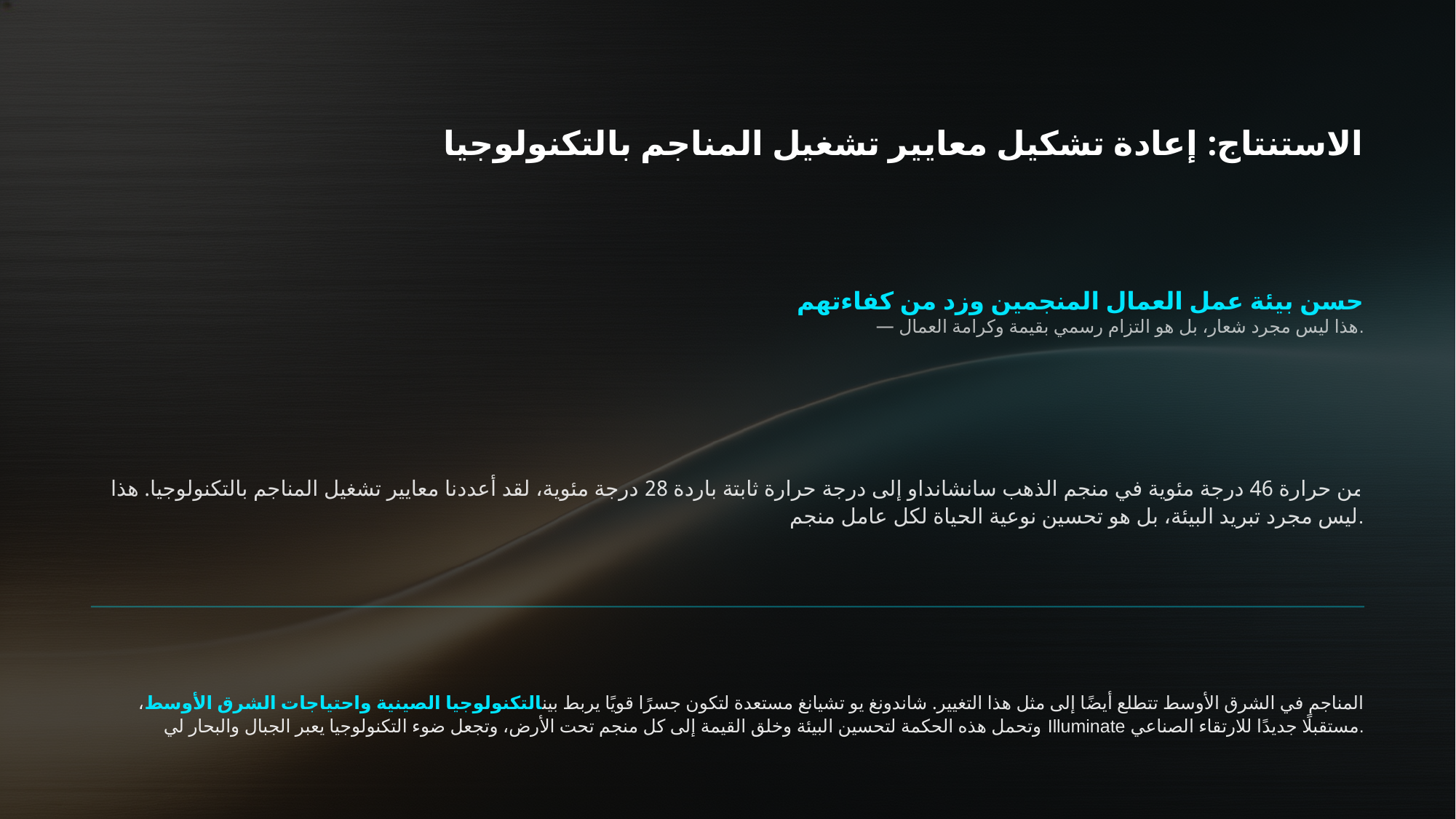

الاستنتاج: إعادة تشكيل معايير تشغيل المناجم بالتكنولوجيا
حسن بيئة عمل العمال المنجمين وزد من كفاءتهم
— هذا ليس مجرد شعار، بل هو التزام رسمي بقيمة وكرامة العمال.
من حرارة 46 درجة مئوية في منجم الذهب سانشانداو إلى درجة حرارة ثابتة باردة 28 درجة مئوية، لقد أعددنا معايير تشغيل المناجم بالتكنولوجيا. هذا ليس مجرد تبريد البيئة، بل هو تحسين نوعية الحياة لكل عامل منجم.
المناجم في الشرق الأوسط تتطلع أيضًا إلى مثل هذا التغيير. شاندونغ يو تشيانغ مستعدة لتكون جسرًا قويًا يربط بينالتكنولوجيا الصينية واحتياجات الشرق الأوسط، وتحمل هذه الحكمة لتحسين البيئة وخلق القيمة إلى كل منجم تحت الأرض، وتجعل ضوء التكنولوجيا يعبر الجبال والبحار لي Illuminate مستقبلًا جديدًا للارتقاء الصناعي.